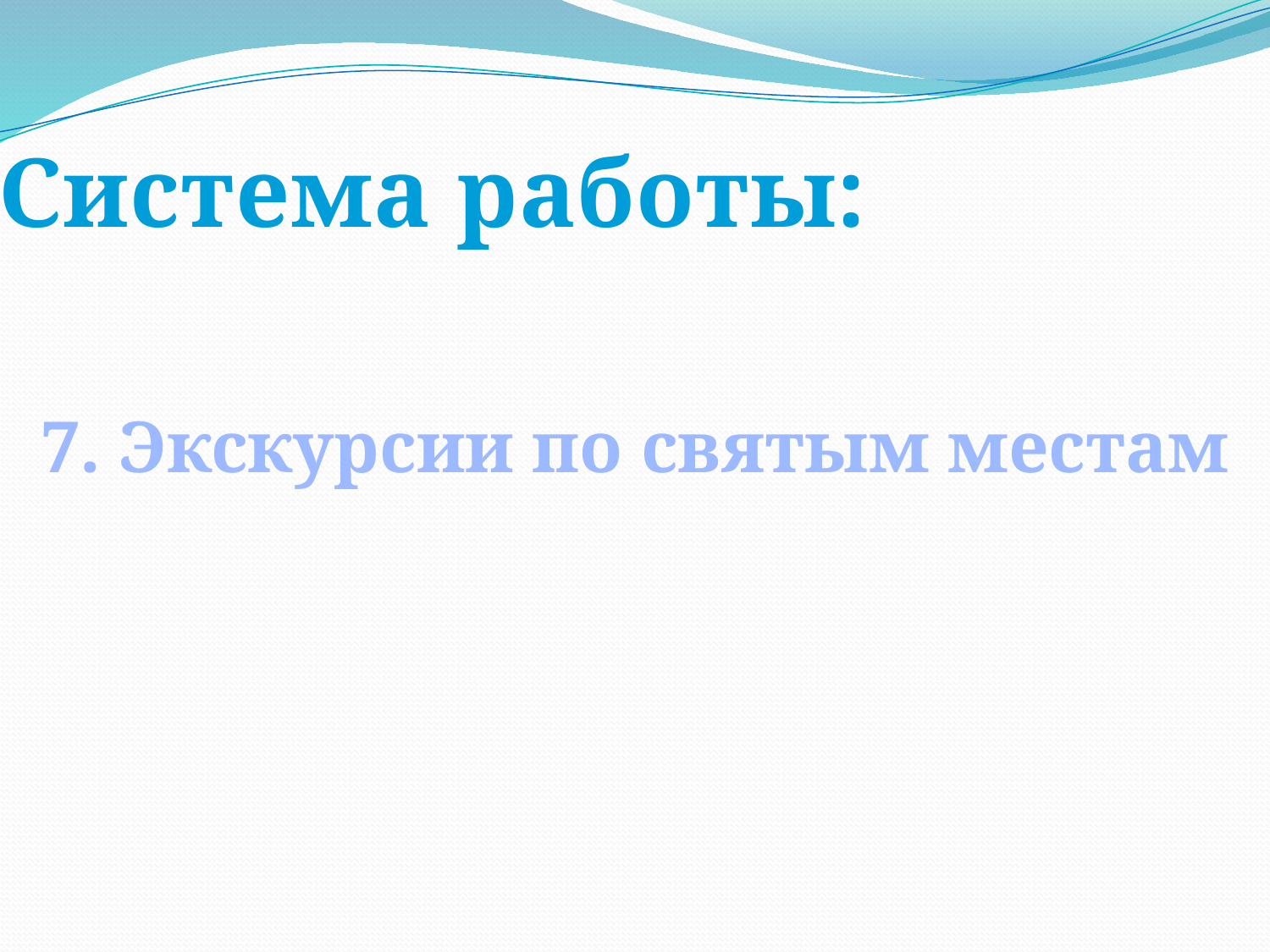

Система работы:
7. Экскурсии по святым местам